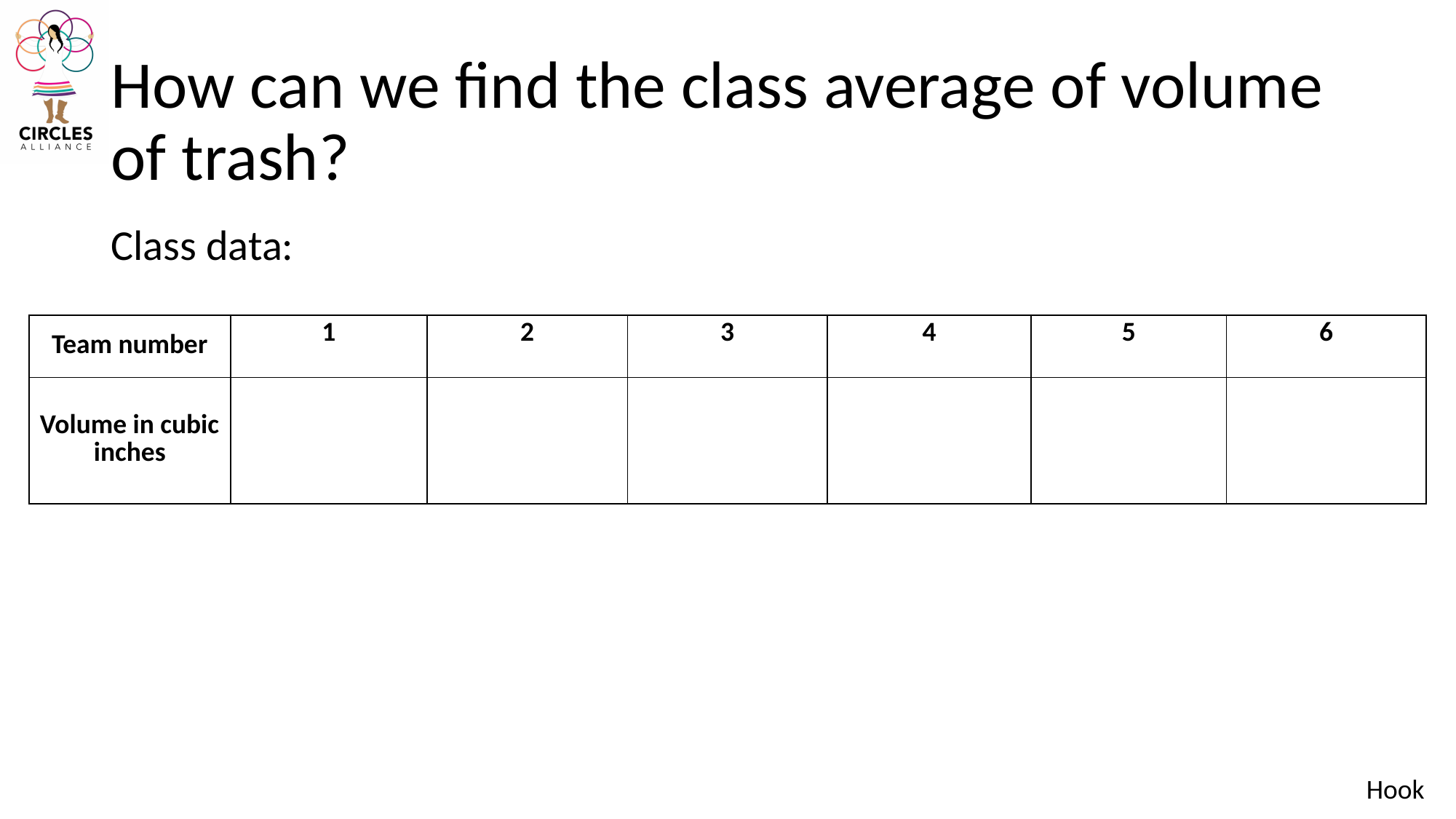

# How can we find the class average of volume of trash?
Class data:

| Team number | 1 | 2 | 3 | 4 | 5 | 6 |
| --- | --- | --- | --- | --- | --- | --- |
| Volume in cubic inches |  |  |  |  |  |  |
Hook